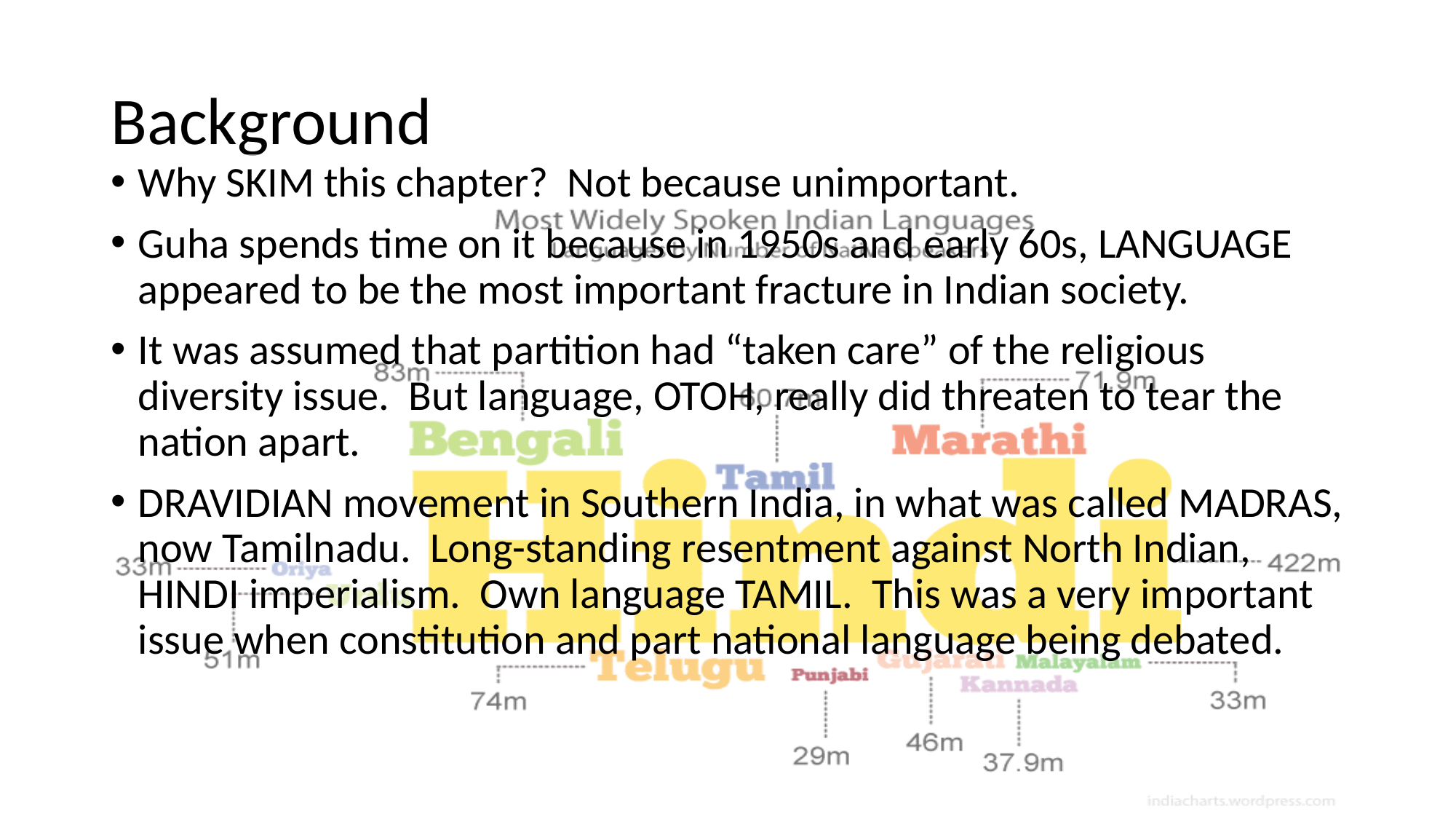

# Background
Why SKIM this chapter?  Not because unimportant.
Guha spends time on it because in 1950s and early 60s, LANGUAGE appeared to be the most important fracture in Indian society.
It was assumed that partition had “taken care” of the religious diversity issue.  But language, OTOH, really did threaten to tear the nation apart.
DRAVIDIAN movement in Southern India, in what was called MADRAS, now Tamilnadu.  Long-standing resentment against North Indian, HINDI imperialism.  Own language TAMIL.  This was a very important issue when constitution and part national language being debated.